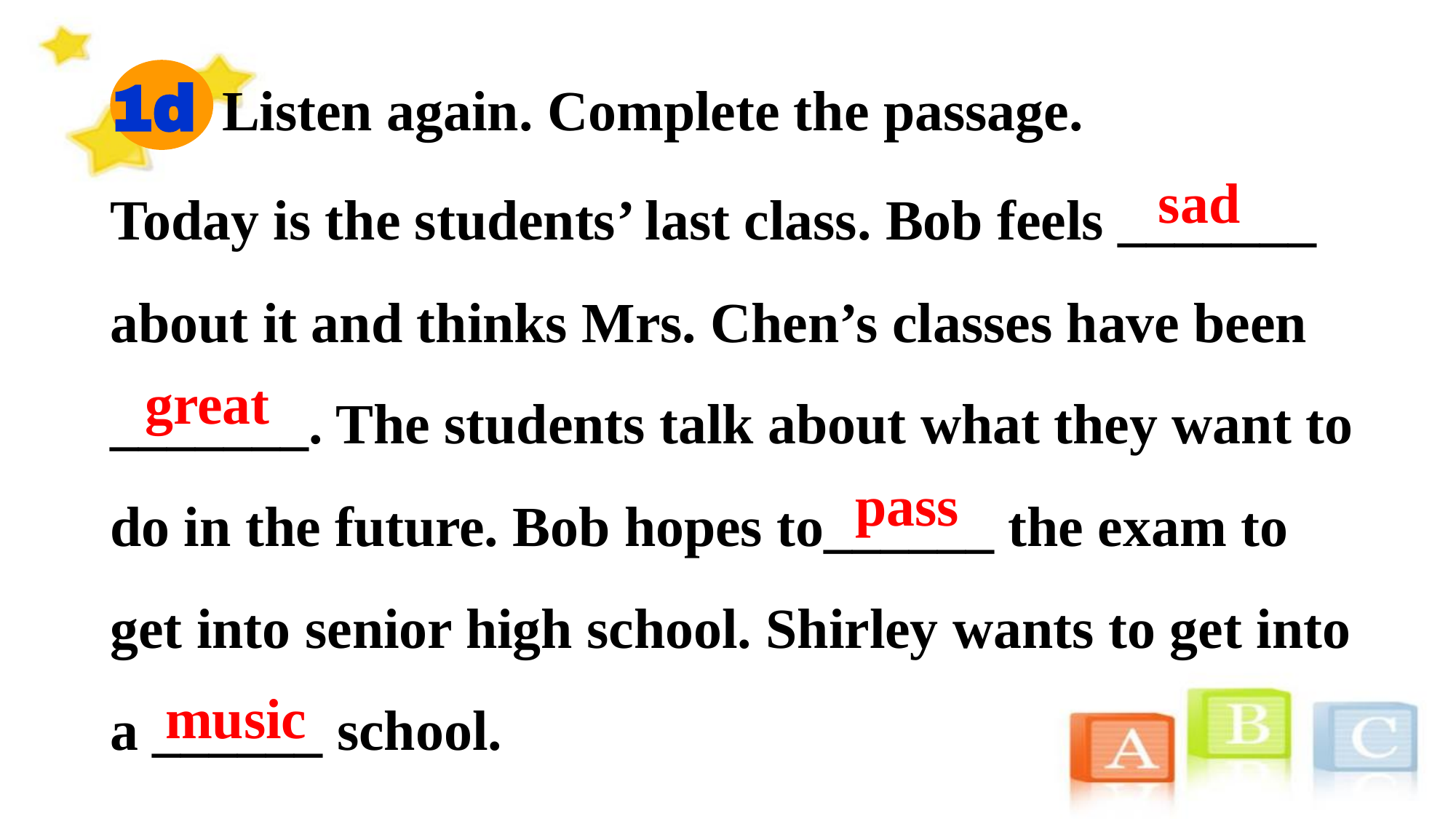

1d
Listen again. Complete the passage.
Today is the students’ last class. Bob feels _______ about it and thinks Mrs. Chen’s classes have been _______. The students talk about what they want to
do in the future. Bob hopes to______ the exam to get into senior high school. Shirley wants to get into a ______ school.
sad
great
pass
music